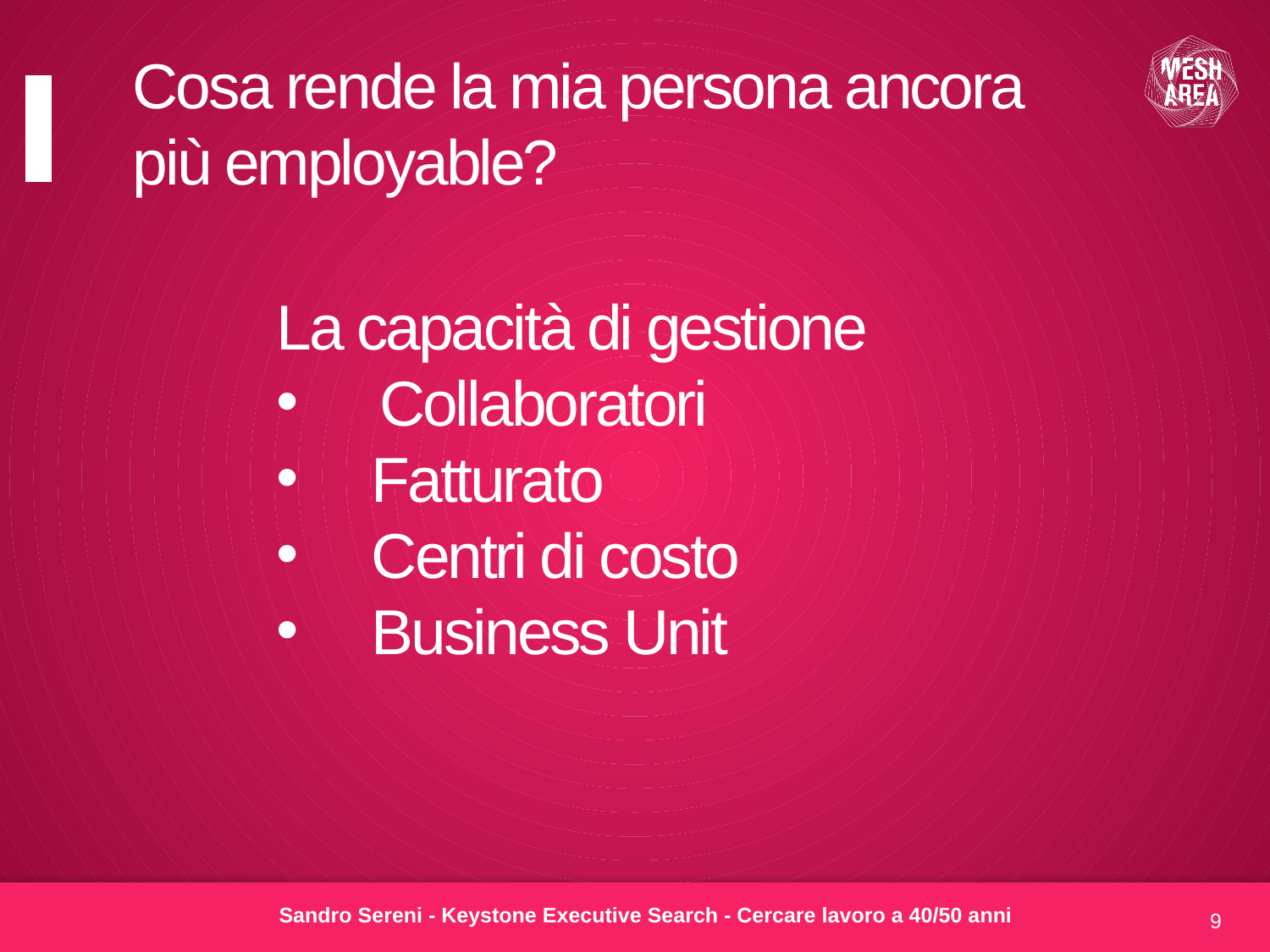

#
Cosa rende la mia persona ancora più employable?
La capacità di gestione
Collaboratori
Fatturato
Centri di costo
Business Unit
9
Sandro Sereni - Keystone Executive Search - Cercare lavoro a 40/50 anni